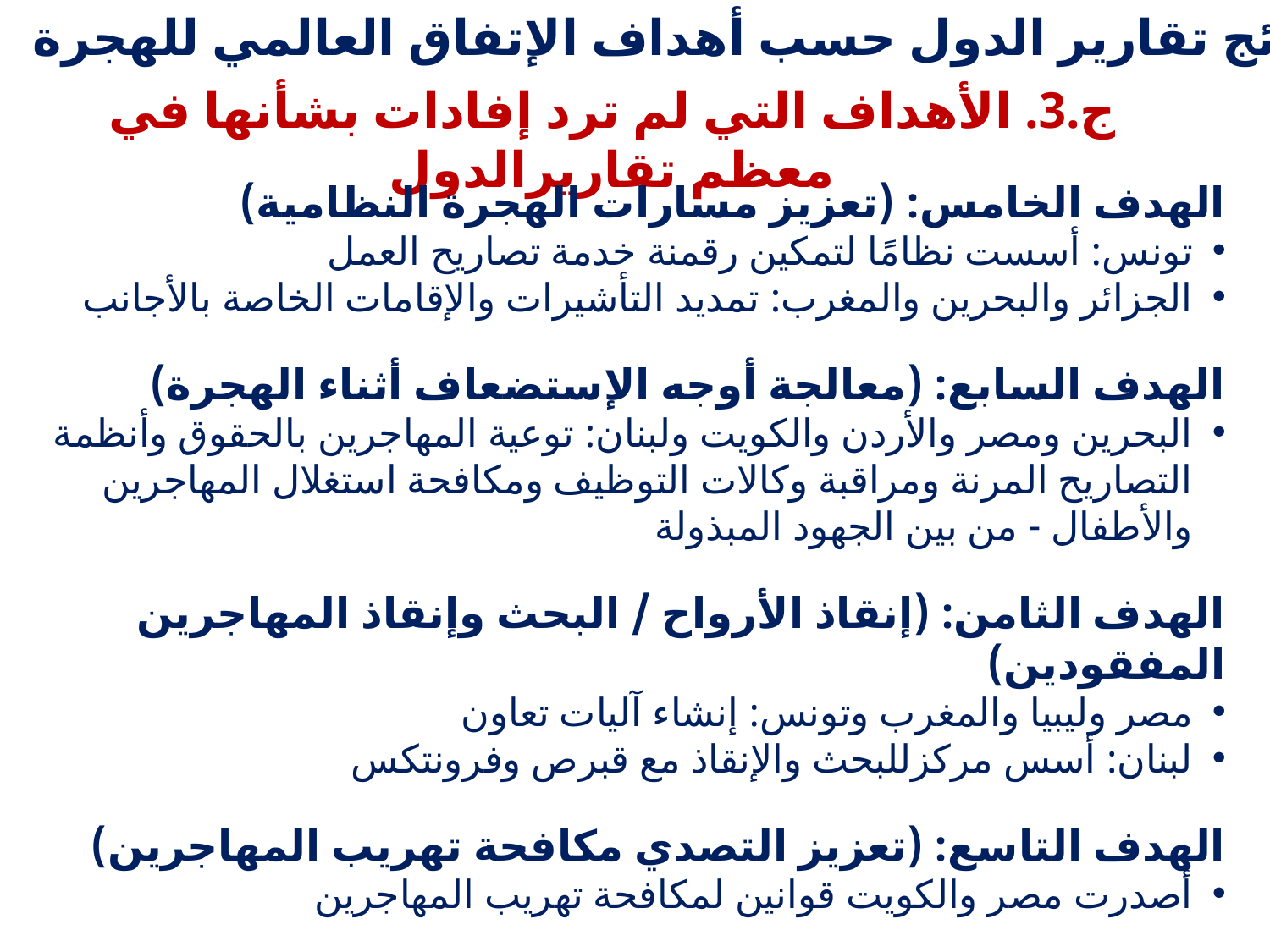

ج. نتائج تقارير الدول حسب أهداف الإتفاق العالمي للهجرة
ج.3. الأهداف التي لم ترد إفادات بشأنها في معظم تقاريرالدول
الهدف الخامس: (تعزيز مسارات الهجرة النظامية)
تونس: أسست نظامًا لتمكين رقمنة خدمة تصاريح العمل
الجزائر والبحرين والمغرب: تمديد التأشيرات والإقامات الخاصة بالأجانب

الهدف السابع: (معالجة أوجه الإستضعاف أثناء الهجرة)
البحرين ومصر والأردن والكويت ولبنان: توعية المهاجرين بالحقوق وأنظمة التصاريح المرنة ومراقبة وكالات التوظيف ومكافحة استغلال المهاجرين والأطفال - من بين الجهود المبذولة

الهدف الثامن: (إنقاذ الأرواح / البحث وإنقاذ المهاجرين المفقودين)
مصر وليبيا والمغرب وتونس: إنشاء آليات تعاون
لبنان: أسس مركزللبحث والإنقاذ مع قبرص وفرونتكس

الهدف التاسع: (تعزيز التصدي مكافحة تهريب المهاجرين)
أصدرت مصر والكويت قوانين لمكافحة تهريب المهاجرين

الهدف الثاني عشر: (تعزيز إجراءات الفحص والإحالة)
إفادات من دول مثل البحرين ومصر والكويت وقطر